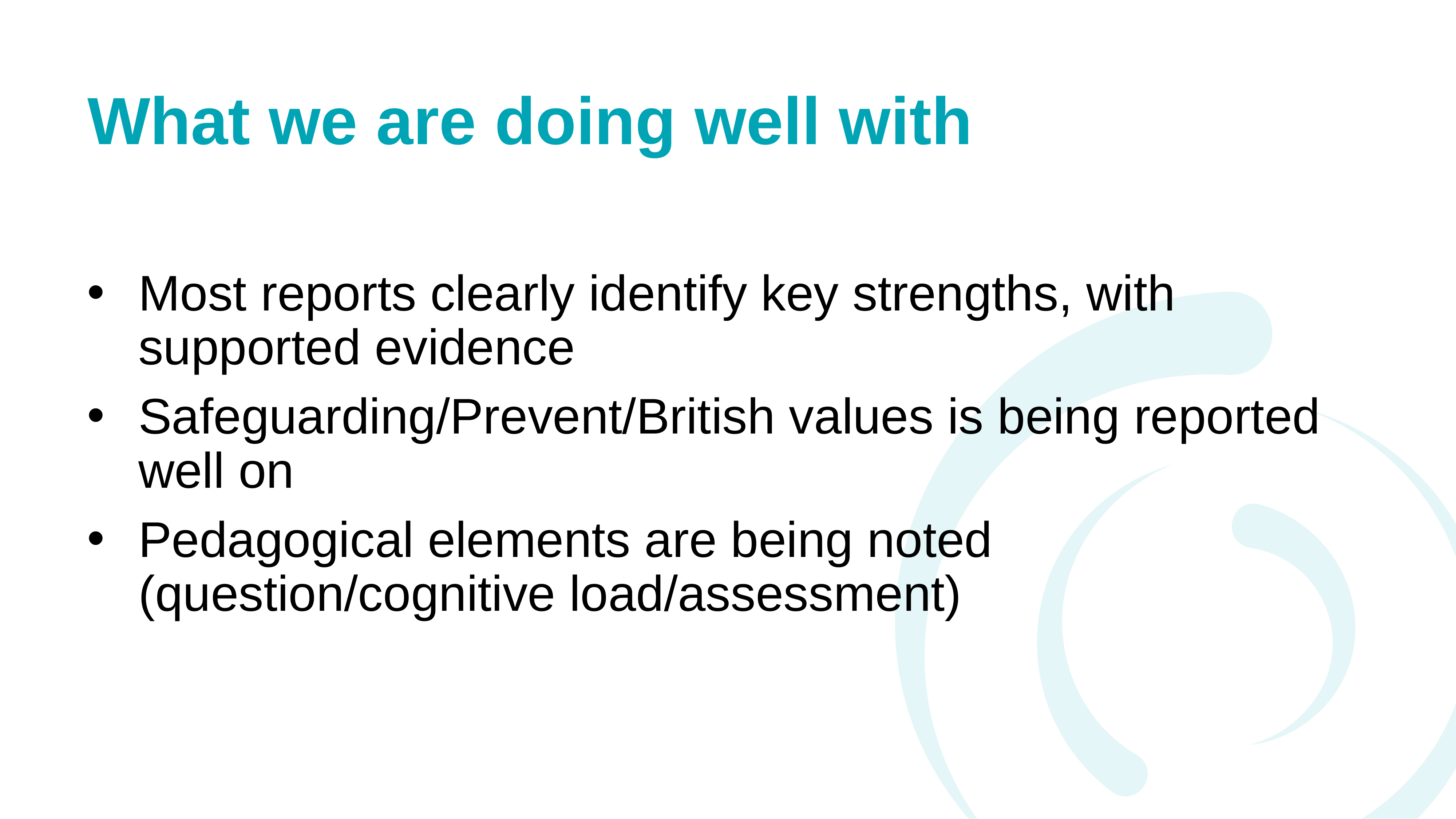

# What we are doing well with
Most reports clearly identify key strengths, with supported evidence
Safeguarding/Prevent/British values is being reported well on
Pedagogical elements are being noted (question/cognitive load/assessment)